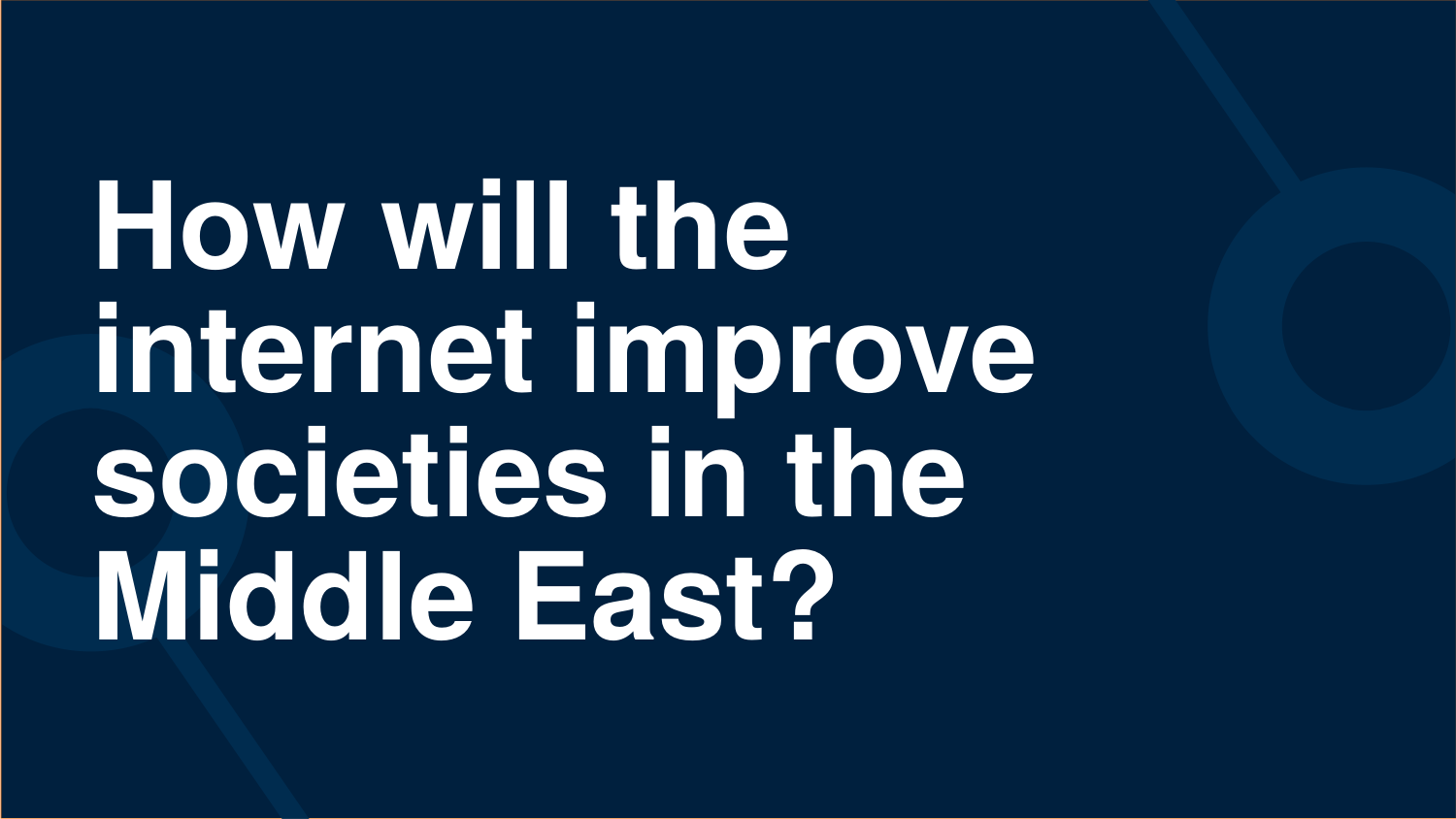

# How will the internet improve societies in the Middle East?